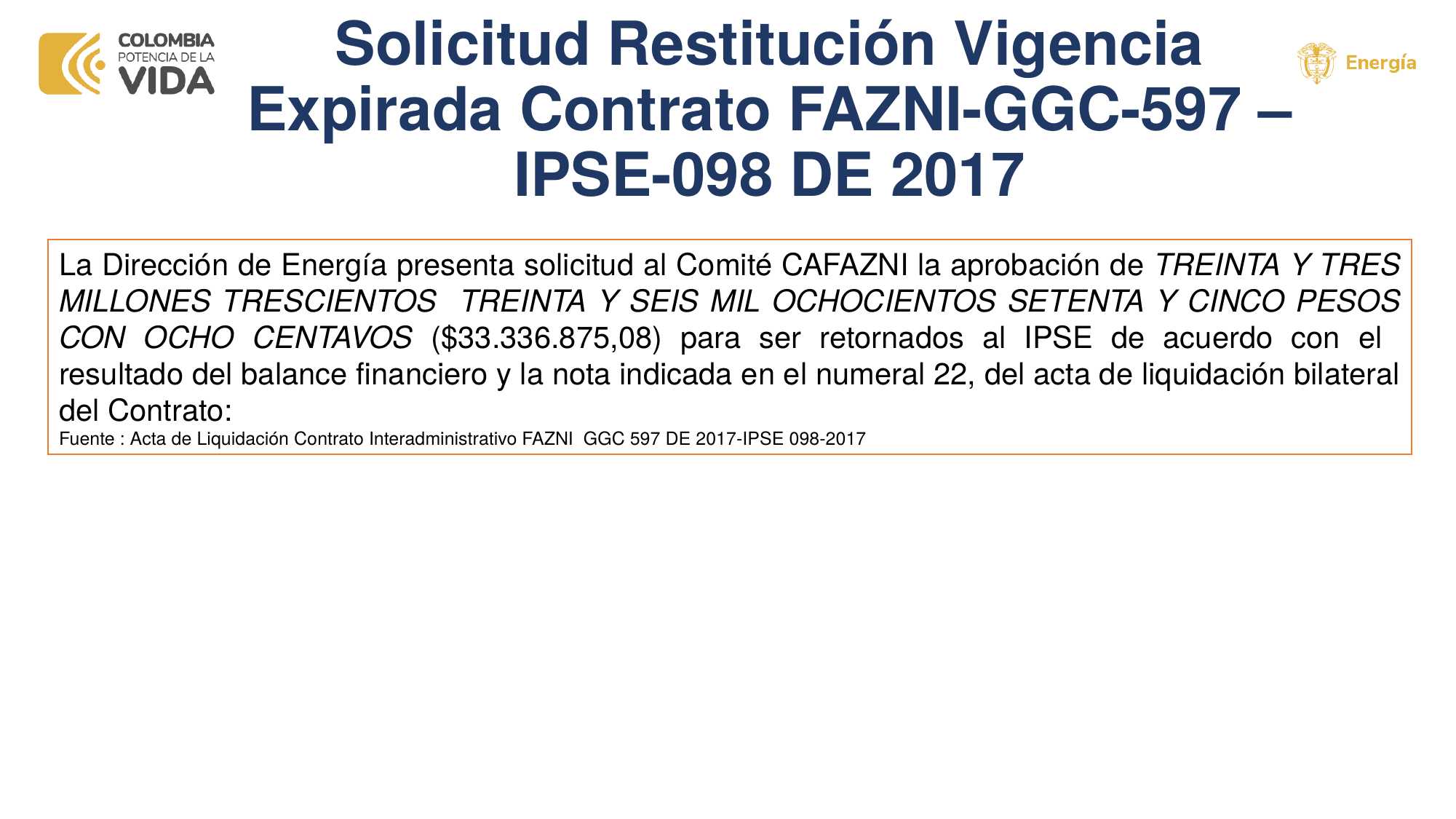

# Solicitud Restitución Vigencia Expirada Contrato FAZNI-GGC-597 – IPSE-098 DE 2017
La Dirección de Energía presenta solicitud al Comité CAFAZNI la aprobación de TREINTA Y TRES MILLONES TRESCIENTOS  TREINTA Y SEIS MIL OCHOCIENTOS SETENTA Y CINCO PESOS CON OCHO CENTAVOS ($33.336.875,08) para ser retornados al IPSE de acuerdo con el  resultado del balance financiero y la nota indicada en el numeral 22, del acta de liquidación bilateral del Contrato:
Fuente : Acta de Liquidación Contrato Interadministrativo FAZNI  GGC 597 DE 2017-IPSE 098-2017